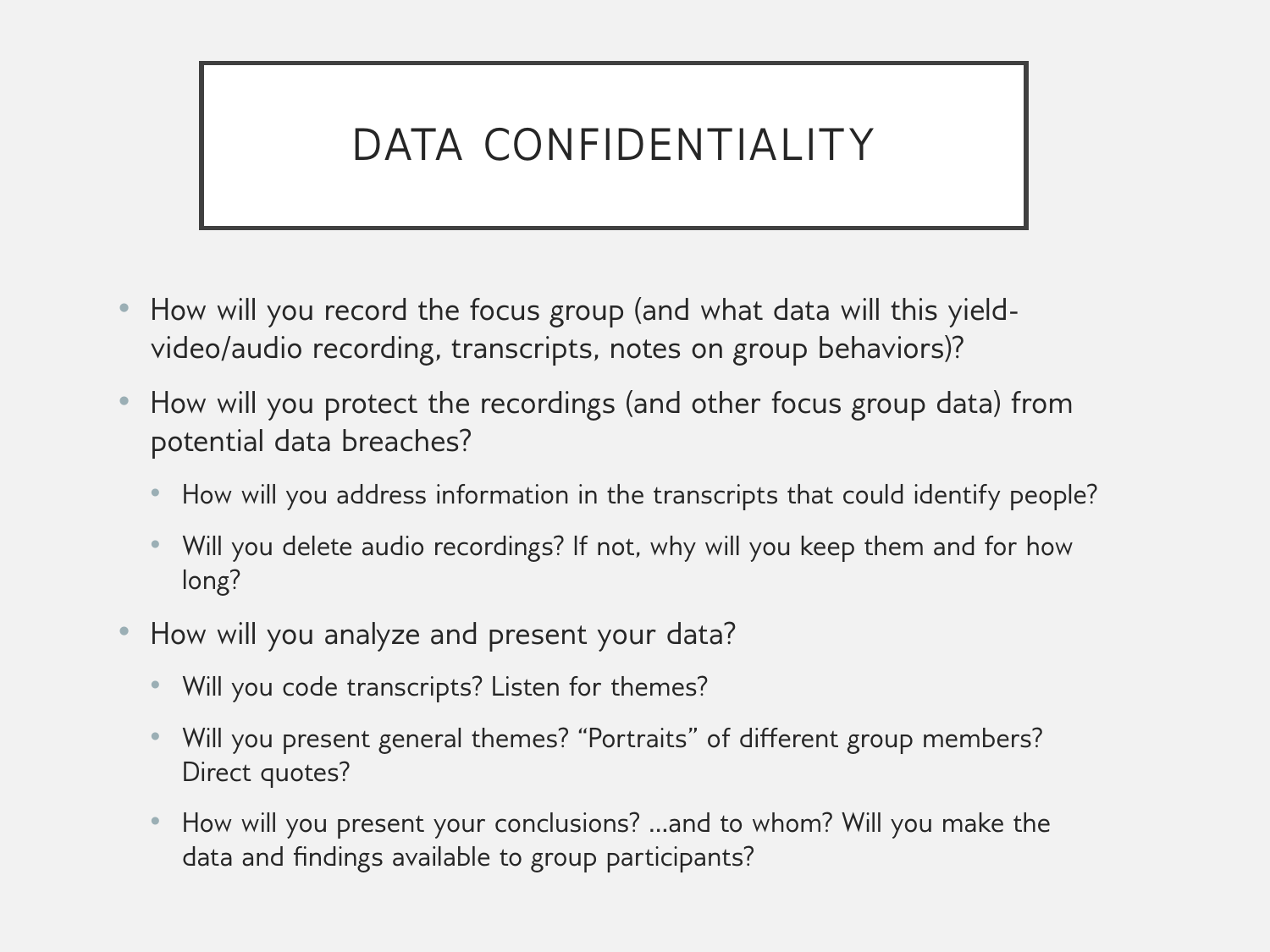

# Data Confidentiality
How will you record the focus group (and what data will this yield-video/audio recording, transcripts, notes on group behaviors)?
How will you protect the recordings (and other focus group data) from potential data breaches?
How will you address information in the transcripts that could identify people?
Will you delete audio recordings? If not, why will you keep them and for how long?
How will you analyze and present your data?
Will you code transcripts? Listen for themes?
Will you present general themes? “Portraits” of different group members? Direct quotes?
How will you present your conclusions? …and to whom? Will you make the data and findings available to group participants?